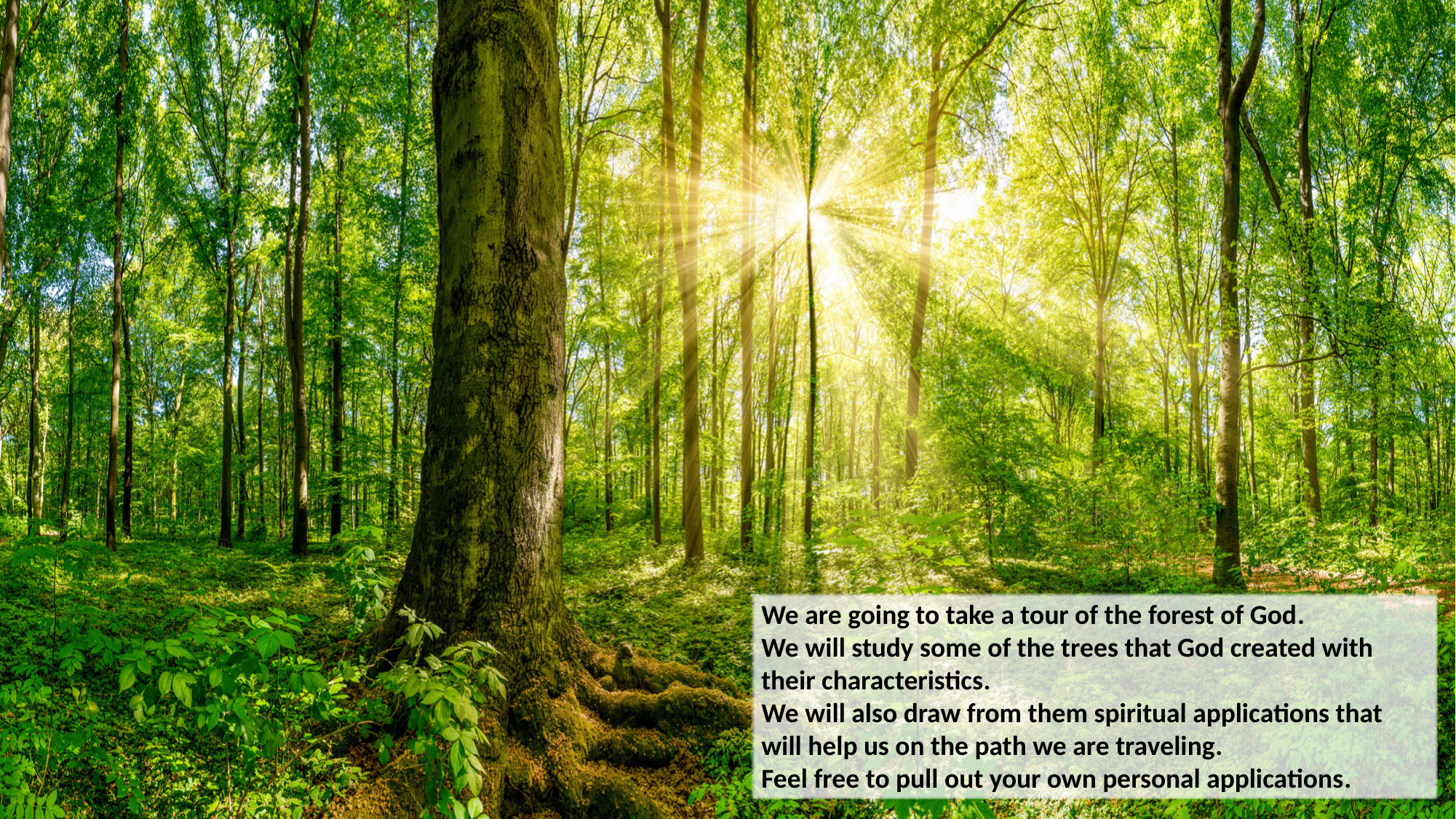

We are going to take a tour of the forest of God.
We will study some of the trees that God created with their characteristics.
We will also draw from them spiritual applications that will help us on the path we are traveling.
Feel free to pull out your own personal applications.